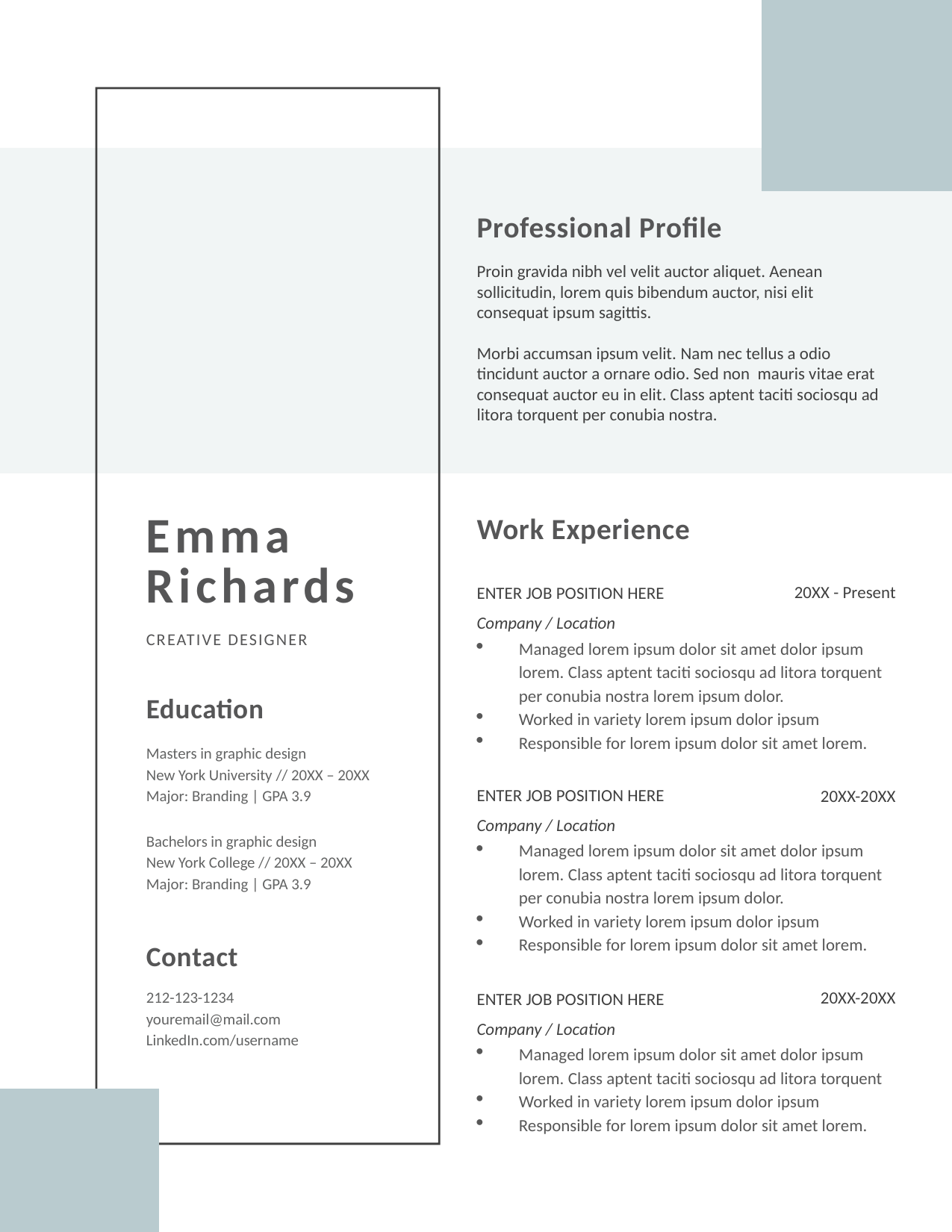

Professional Profile
Proin gravida nibh vel velit auctor aliquet. Aenean sollicitudin, lorem quis bibendum auctor, nisi elit consequat ipsum sagittis.

Morbi accumsan ipsum velit. Nam nec tellus a odio tincidunt auctor a ornare odio. Sed non  mauris vitae erat consequat auctor eu in elit. Class aptent taciti sociosqu ad litora torquent per conubia nostra.
Emma
Richards
Work Experience
20XX - Present
ENTER JOB POSITION HERE
Company / Location
CREATIVE DESIGNER
Managed lorem ipsum dolor sit amet dolor ipsum lorem. Class aptent taciti sociosqu ad litora torquent per conubia nostra lorem ipsum dolor.
Worked in variety lorem ipsum dolor ipsum
Responsible for lorem ipsum dolor sit amet lorem.
Education
Masters in graphic design
New York University // 20XX – 20XX
Major: Branding | GPA 3.9
ENTER JOB POSITION HERE
20XX-20XX
Company / Location
Bachelors in graphic design
New York College // 20XX – 20XX
Major: Branding | GPA 3.9
Managed lorem ipsum dolor sit amet dolor ipsum lorem. Class aptent taciti sociosqu ad litora torquent per conubia nostra lorem ipsum dolor.
Worked in variety lorem ipsum dolor ipsum
Responsible for lorem ipsum dolor sit amet lorem.
Contact
212-123-1234
youremail@mail.com
LinkedIn.com/username
20XX-20XX
ENTER JOB POSITION HERE
Company / Location
Managed lorem ipsum dolor sit amet dolor ipsum lorem. Class aptent taciti sociosqu ad litora torquent
Worked in variety lorem ipsum dolor ipsum
Responsible for lorem ipsum dolor sit amet lorem.